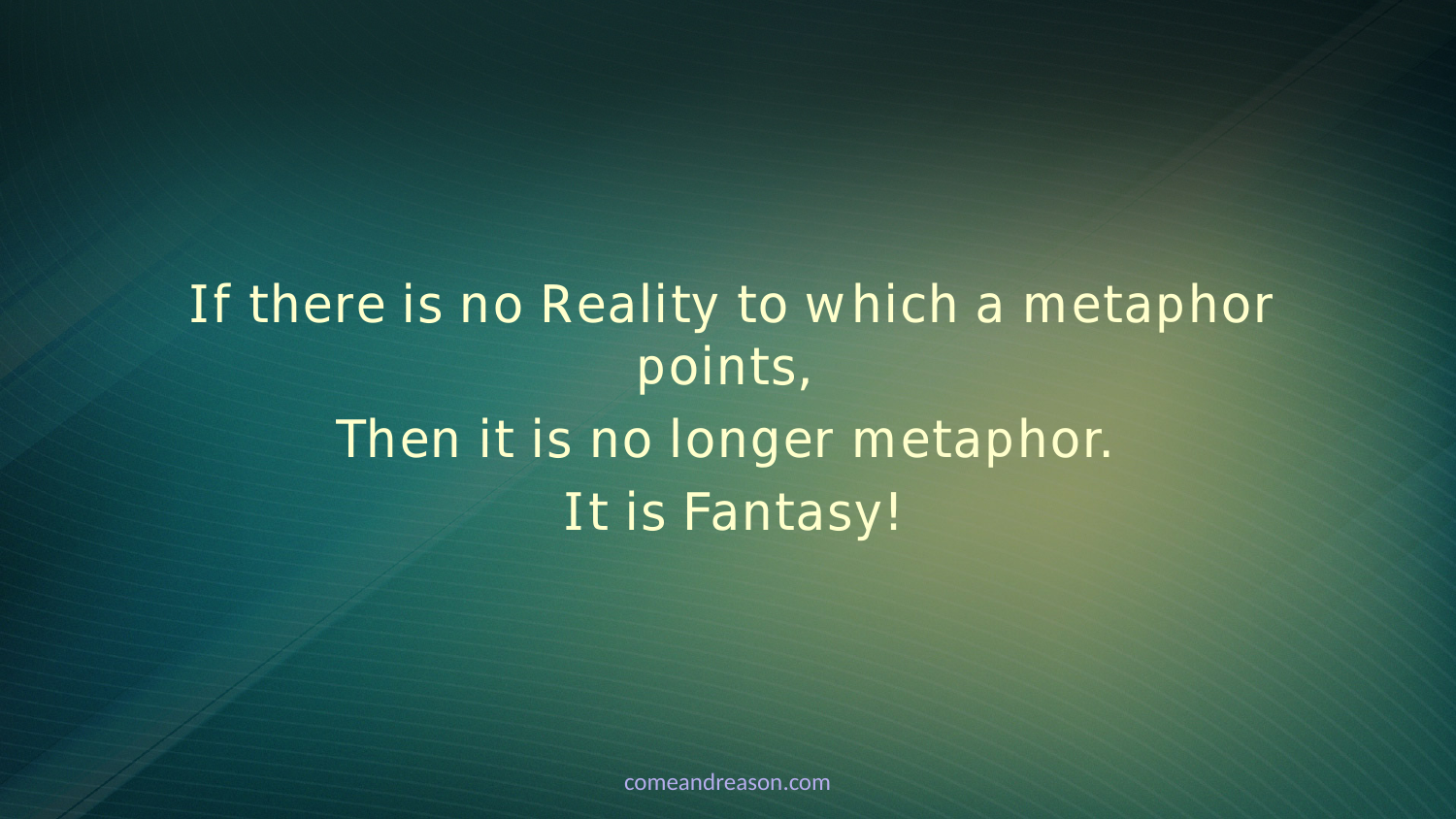

If there is no Reality to which a metaphor points,
Then it is no longer metaphor.
It is Fantasy!
comeandreason.com